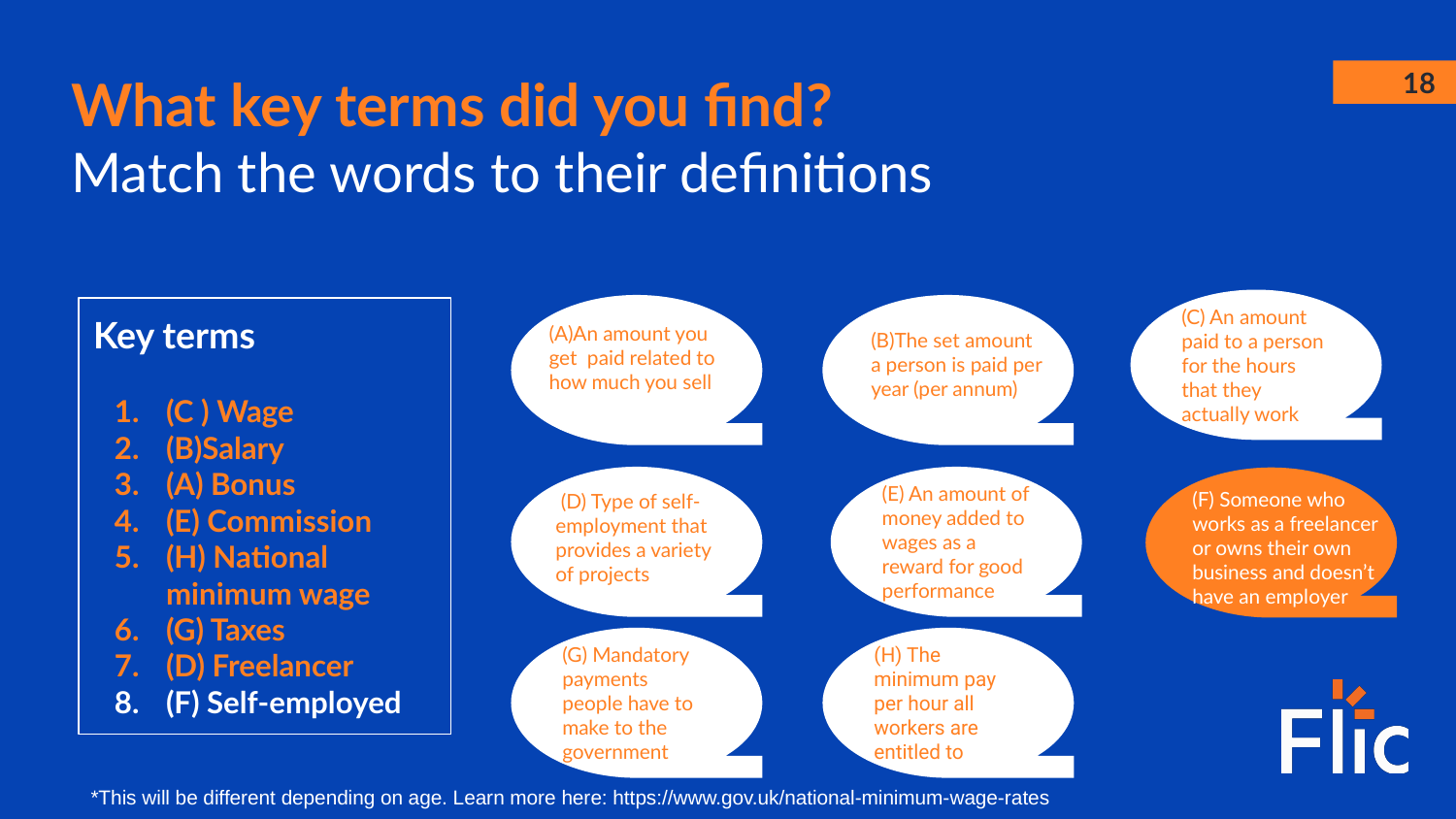

18
What key terms did you find?
Match the words to their definitions
(C) An amount paid to a person for the hours that they actually work

(A)An amount you get  paid related to how much you sell
(B)The set amount a person is paid per year (per annum)

(E) An amount of money added to wages as a reward for good performance

(F) Someone who works as a freelancer or owns their own business and doesn’t have an employer

 (D) Type of self-employment that provides a variety of projects

(G) Mandatory payments people have to make to the government
(H) The minimum pay per hour all workers are entitled to
Key terms

(C ) Wage
(B)Salary
(A) Bonus
(E) Commission
(H) National minimum wage
(G) Taxes
(D) Freelancer
(F) Self-employed
*This will be different depending on age. Learn more here: https://www.gov.uk/national-minimum-wage-rates